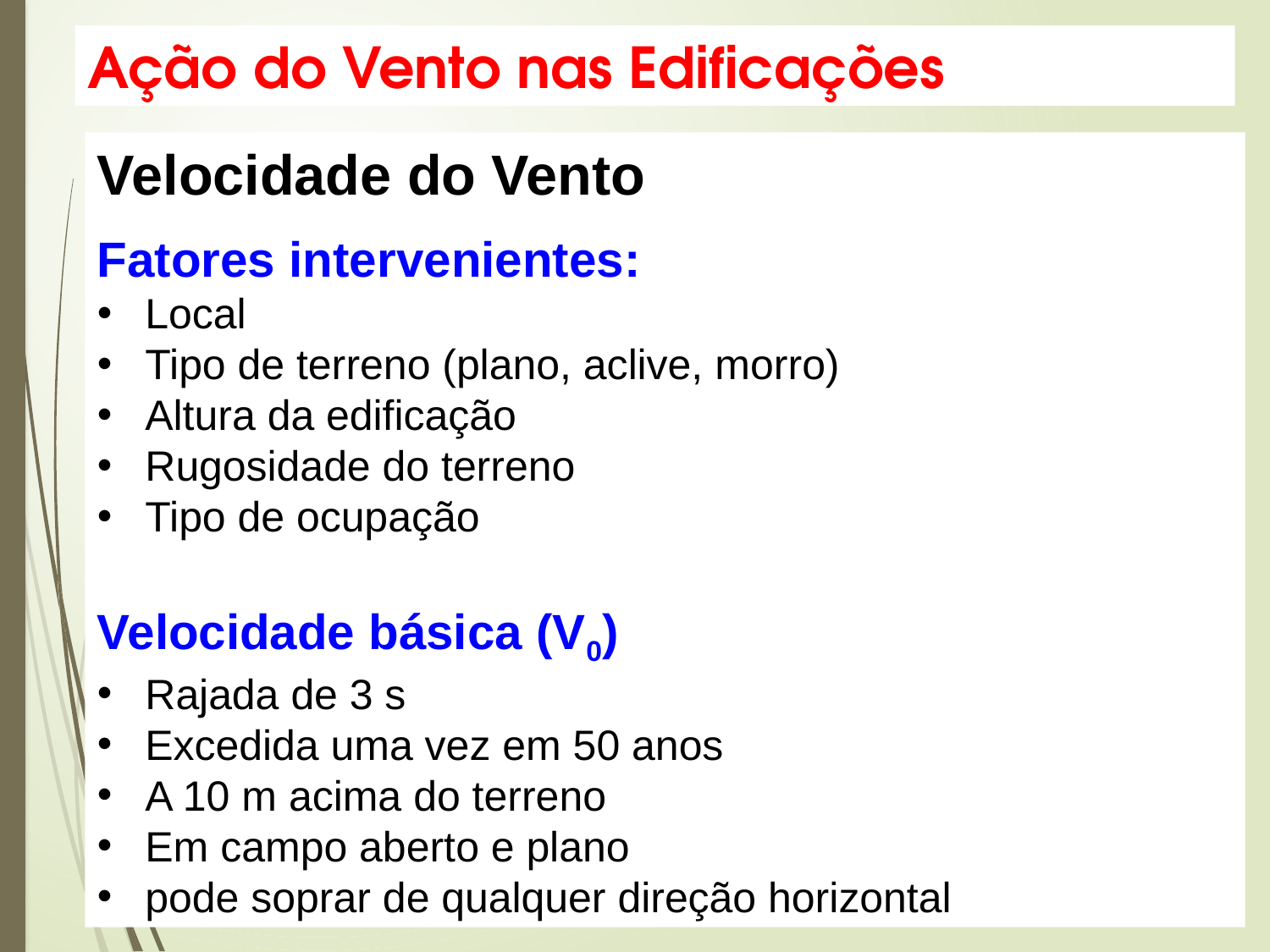

Ação do Vento nas Edificações

Velocidade do Vento
Fatores intervenientes:
Local
Tipo de terreno (plano, aclive, morro)
Altura da edificação
Rugosidade do terreno
Tipo de ocupação

Velocidade básica (V0)
Rajada de 3 s
Excedida uma vez em 50 anos
A 10 m acima do terreno
Em campo aberto e plano
pode soprar de qualquer direção horizontal